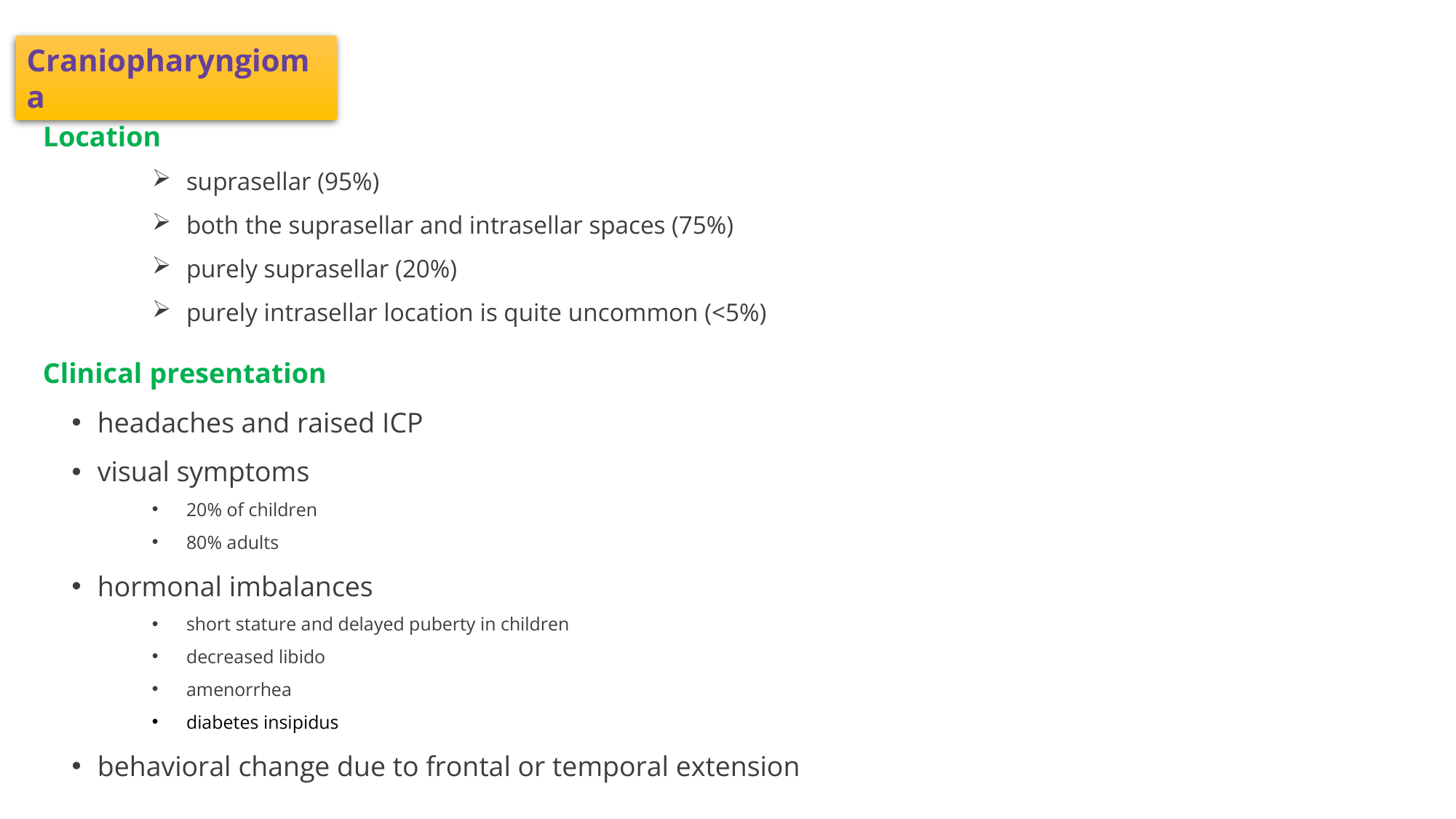

Craniopharyngioma
Location
suprasellar (95%)
both the suprasellar and intrasellar spaces (75%)
purely suprasellar (20%)
purely intrasellar location is quite uncommon (<5%)
Clinical presentation
headaches and raised ICP
visual symptoms
20% of children
80% adults
hormonal imbalances
short stature and delayed puberty in children
decreased libido
amenorrhea
diabetes insipidus
behavioral change due to frontal or temporal extension